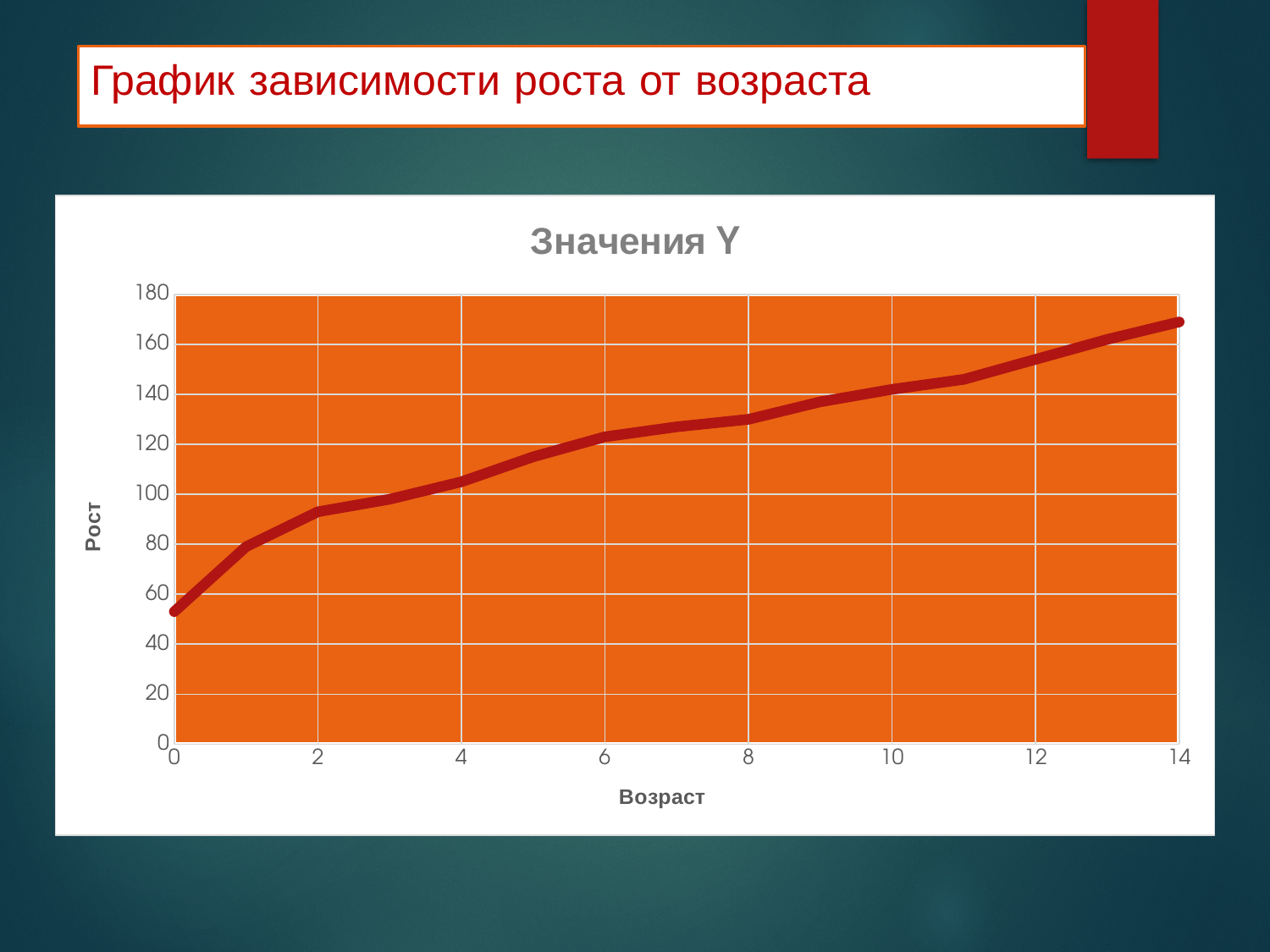

# График зависимости роста от возраста

### Chart:

| Category | Значения Y |
|---|---|